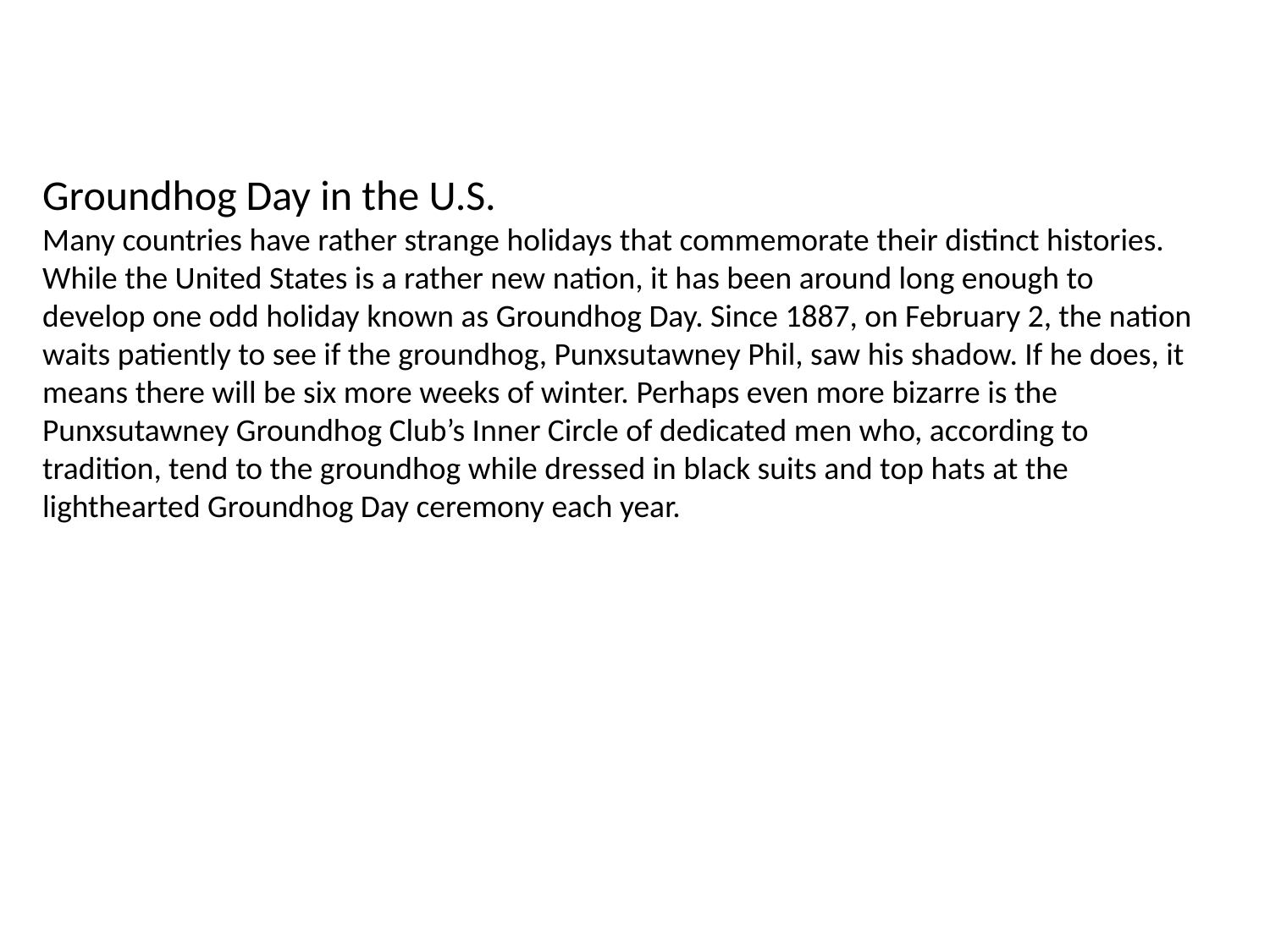

Groundhog Day in the U.S.
Many countries have rather strange holidays that commemorate their distinct histories. While the United States is a rather new nation, it has been around long enough to develop one odd holiday known as Groundhog Day. Since 1887, on February 2, the nation waits patiently to see if the groundhog, Punxsutawney Phil, saw his shadow. If he does, it means there will be six more weeks of winter. Perhaps even more bizarre is the Punxsutawney Groundhog Club’s Inner Circle of dedicated men who, according to tradition, tend to the groundhog while dressed in black suits and top hats at the lighthearted Groundhog Day ceremony each year.